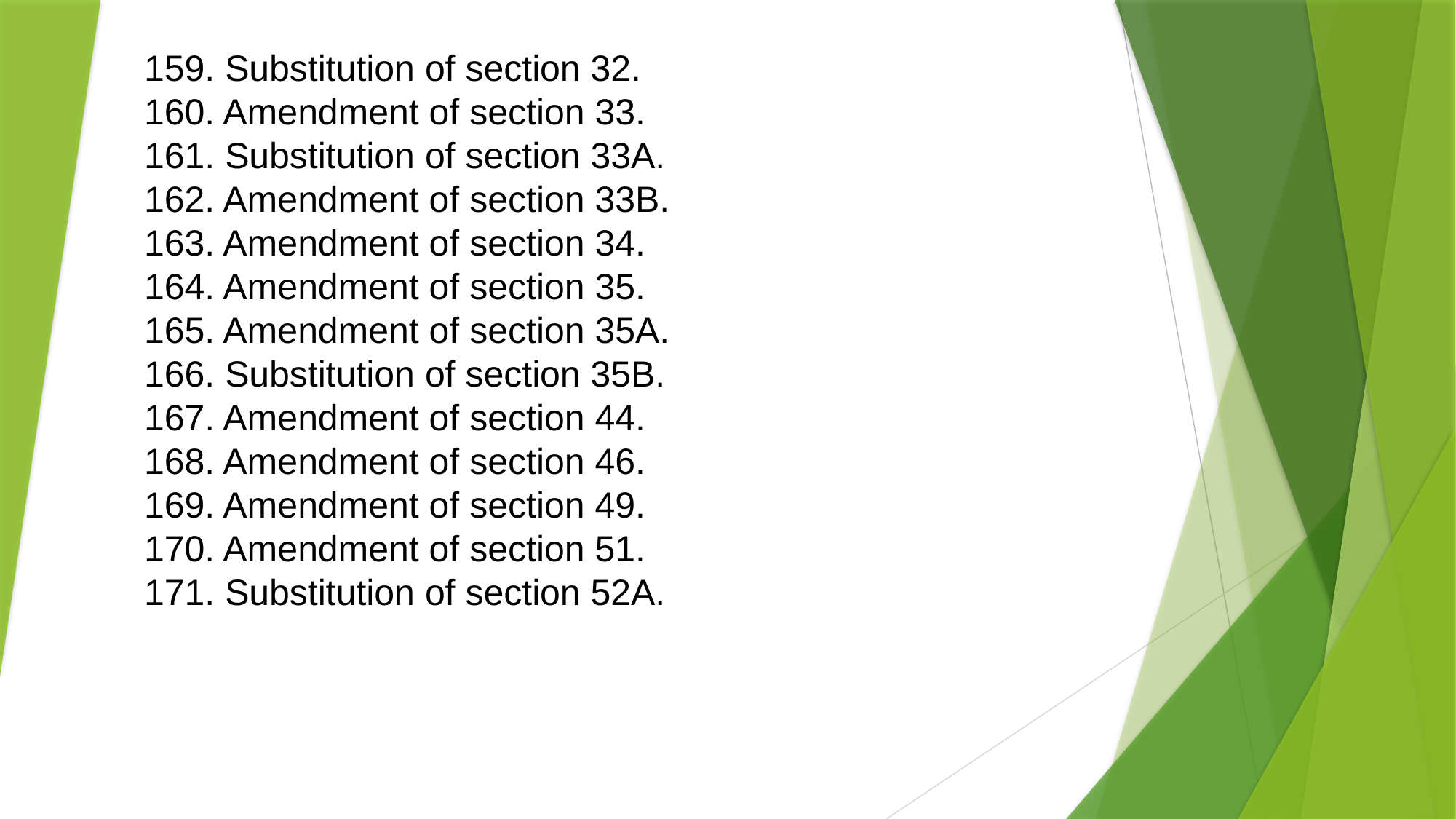

159. Substitution of section 32.
160. Amendment of section 33.
161. Substitution of section 33A.
162. Amendment of section 33B.
163. Amendment of section 34.
164. Amendment of section 35.
165. Amendment of section 35A.
166. Substitution of section 35B.
167. Amendment of section 44.
168. Amendment of section 46.
169. Amendment of section 49.
170. Amendment of section 51.
171. Substitution of section 52A.